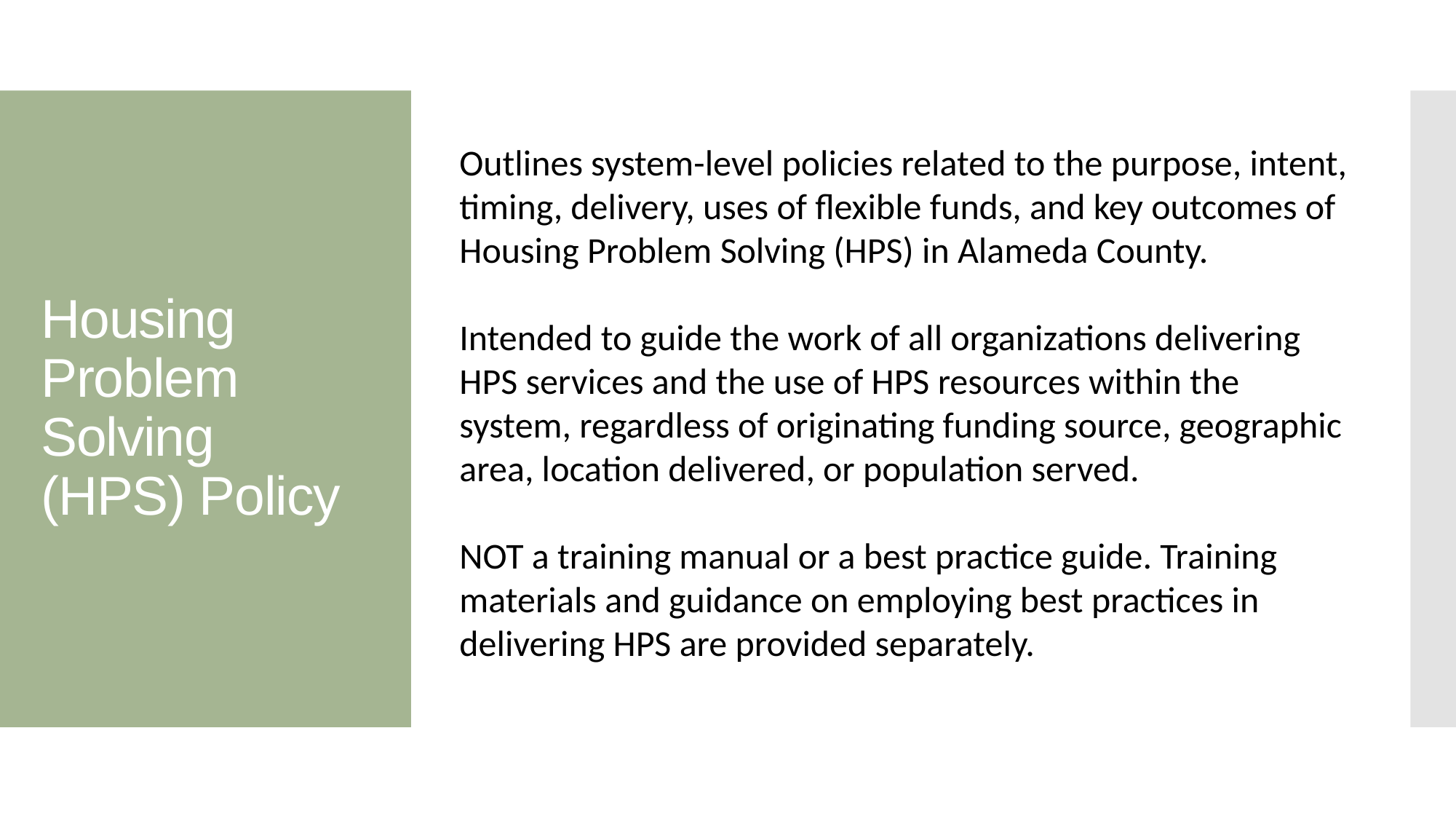

# Housing Problem Solving (HPS) Policy
Outlines system-level policies related to the purpose, intent, timing, delivery, uses of flexible funds, and key outcomes of Housing Problem Solving (HPS) in Alameda County.

Intended to guide the work of all organizations delivering HPS services and the use of HPS resources within the system, regardless of originating funding source, geographic area, location delivered, or population served.

NOT a training manual or a best practice guide. Training materials and guidance on employing best practices in delivering HPS are provided separately.